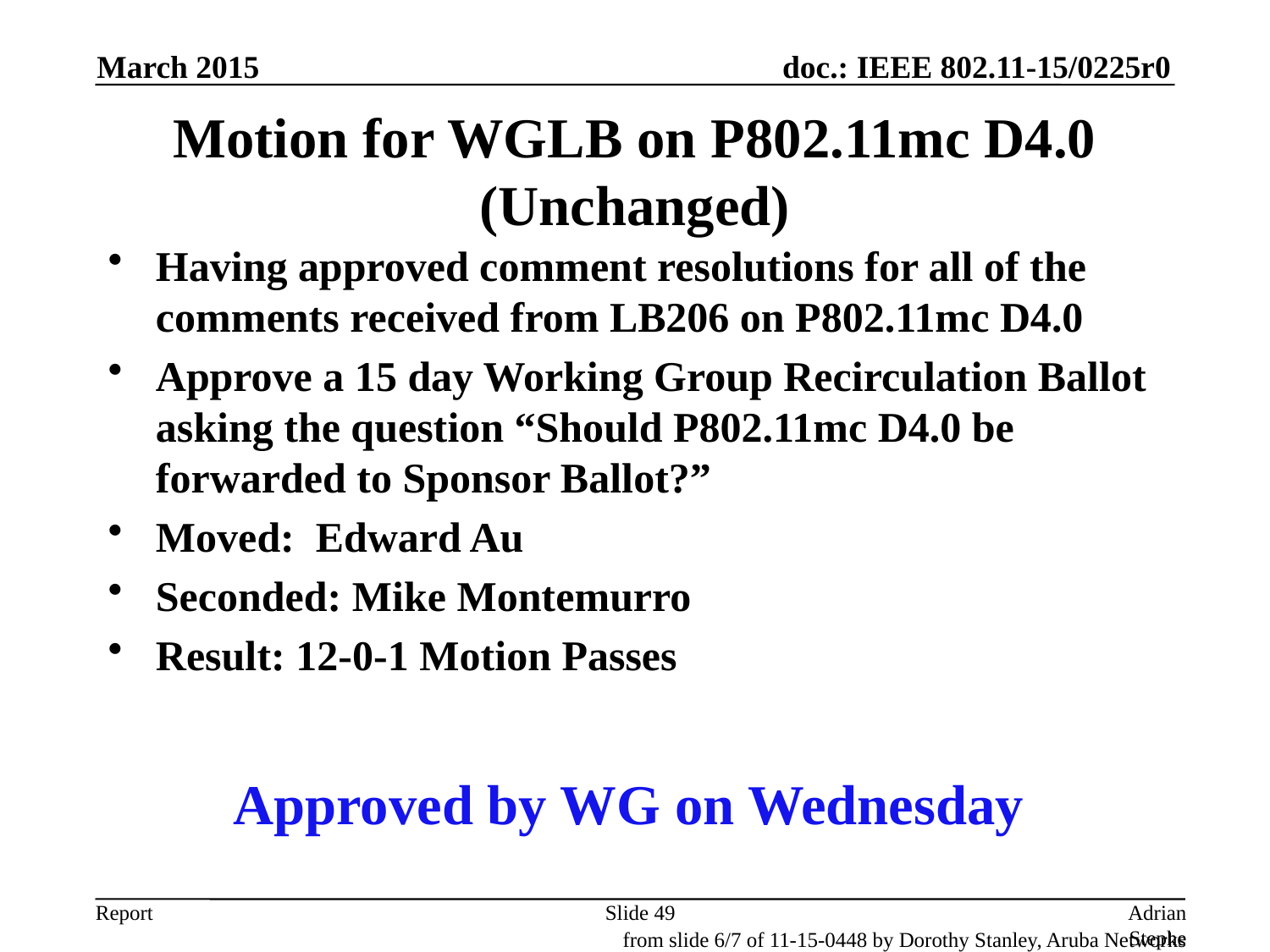

March 2015
# Motion for WGLB on P802.11mc D4.0 (Unchanged)
Having approved comment resolutions for all of the comments received from LB206 on P802.11mc D4.0
Approve a 15 day Working Group Recirculation Ballot asking the question “Should P802.11mc D4.0 be forwarded to Sponsor Ballot?”
Moved:  Edward Au
Seconded: Mike Montemurro
Result: 12-0-1 Motion Passes
Approved by WG on Wednesday
Slide 49
Adrian Stephens, Intel Corporation
from slide 6/7 of 11-15-0448 by Dorothy Stanley, Aruba Networks